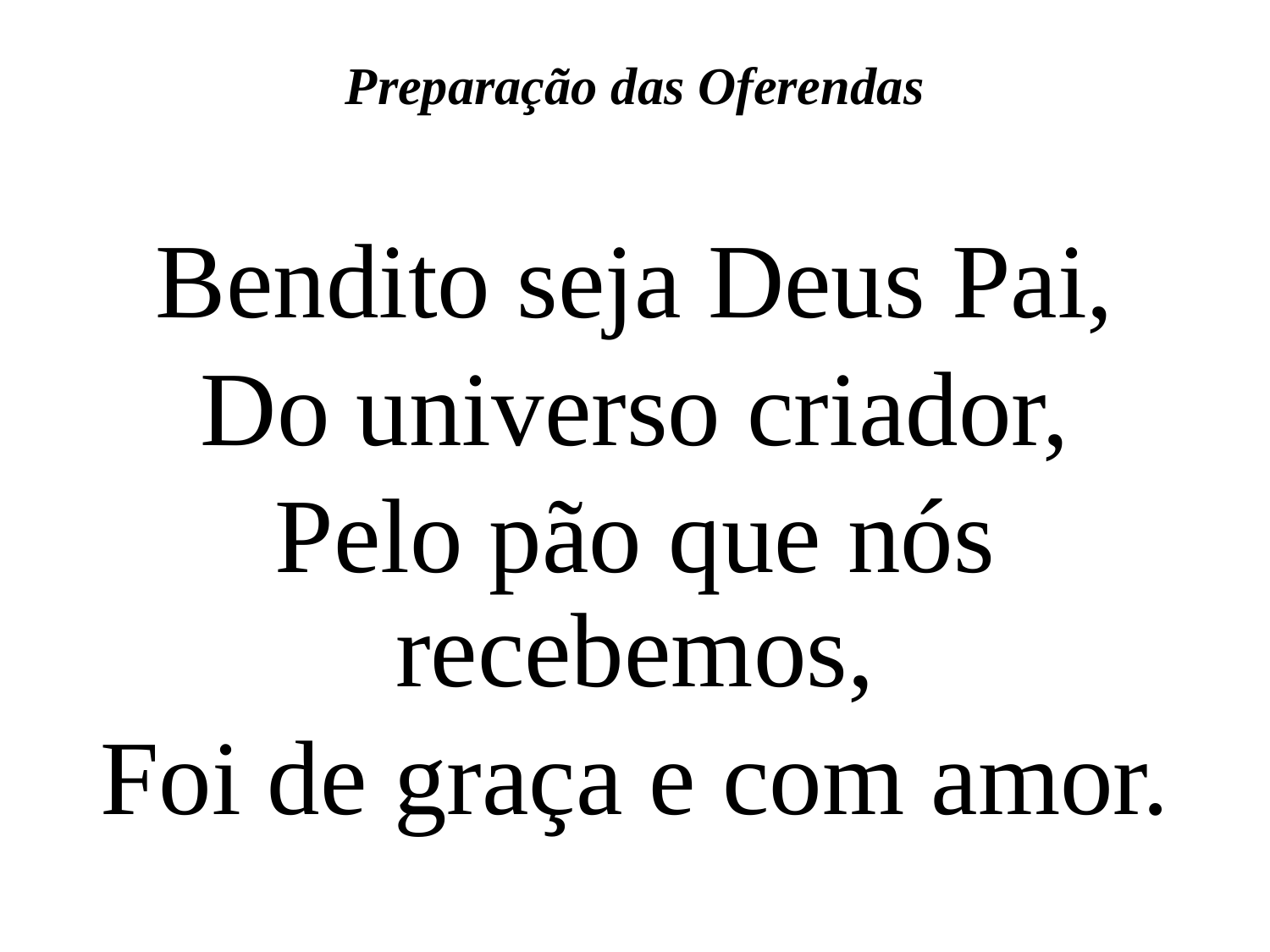

Preparação das Oferendas
Bendito seja Deus Pai,
Do universo criador,
Pelo pão que nós recebemos,
Foi de graça e com amor.